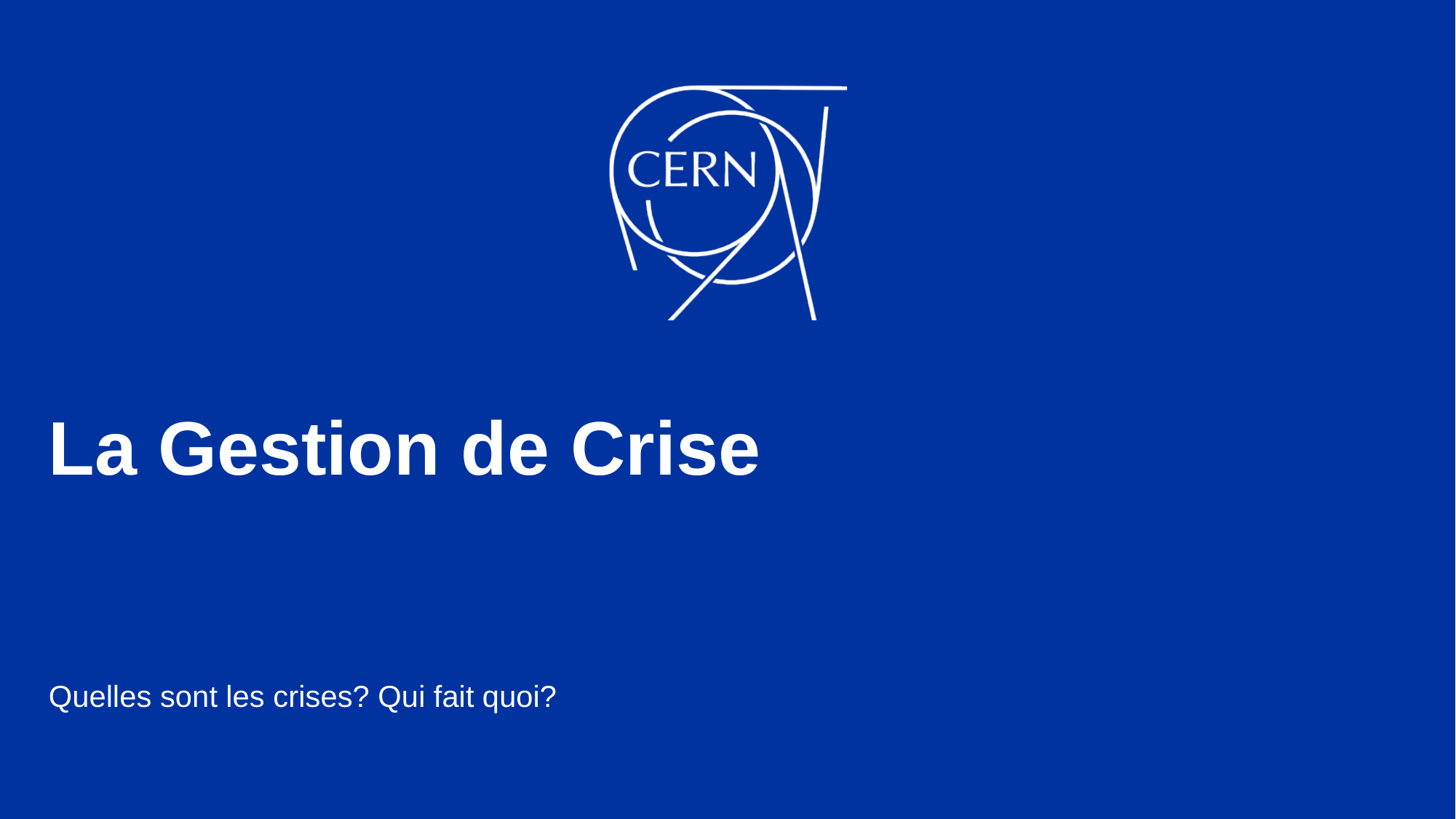

# La Gestion de Crise
Quelles sont les crises? Qui fait quoi?